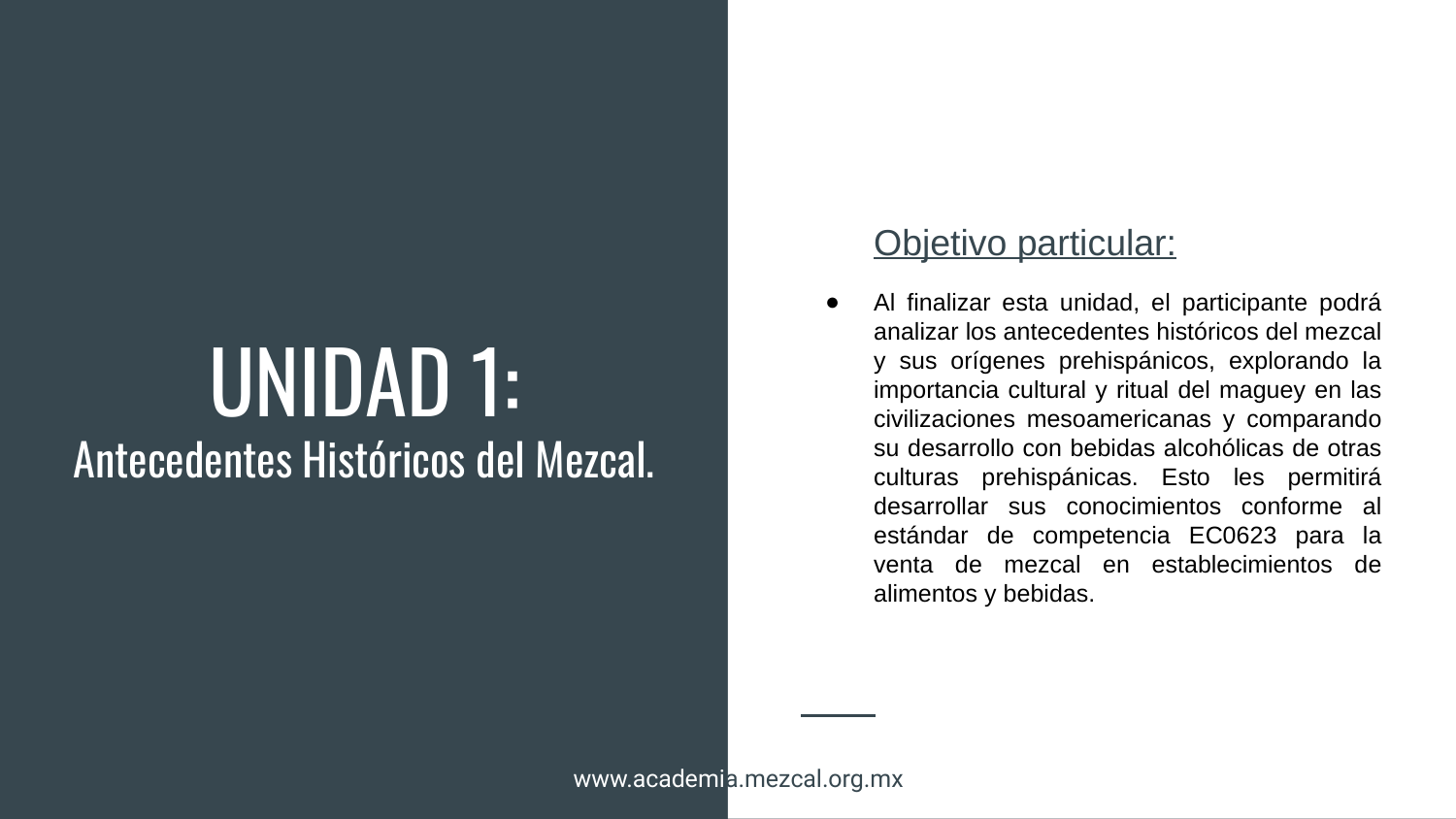

Objetivo particular:
Al finalizar esta unidad, el participante podrá analizar los antecedentes históricos del mezcal y sus orígenes prehispánicos, explorando la importancia cultural y ritual del maguey en las civilizaciones mesoamericanas y comparando su desarrollo con bebidas alcohólicas de otras culturas prehispánicas. Esto les permitirá desarrollar sus conocimientos conforme al estándar de competencia EC0623 para la venta de mezcal en establecimientos de alimentos y bebidas.
# UNIDAD 1:
Antecedentes Históricos del Mezcal.
www.academia.mezcal.org.mx